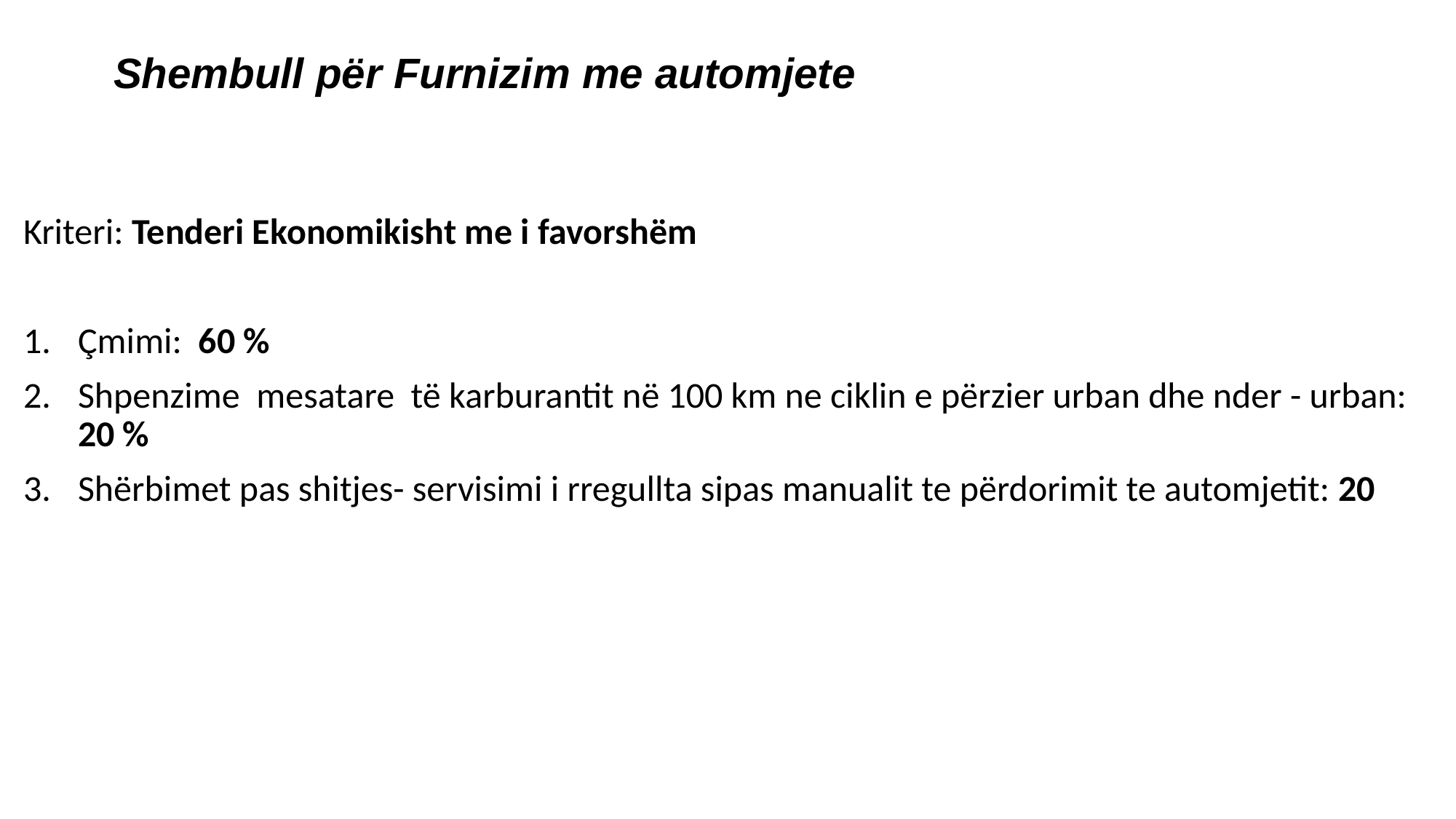

Shembull për Furnizim me automjete

Kriteri: Tenderi Ekonomikisht me i favorshëm

Çmimi:  60 %
Shpenzime  mesatare  të karburantit në 100 km ne ciklin e përzier urban dhe nder - urban: 20 %
Shërbimet pas shitjes- servisimi i rregullta sipas manualit te përdorimit te automjetit: 20